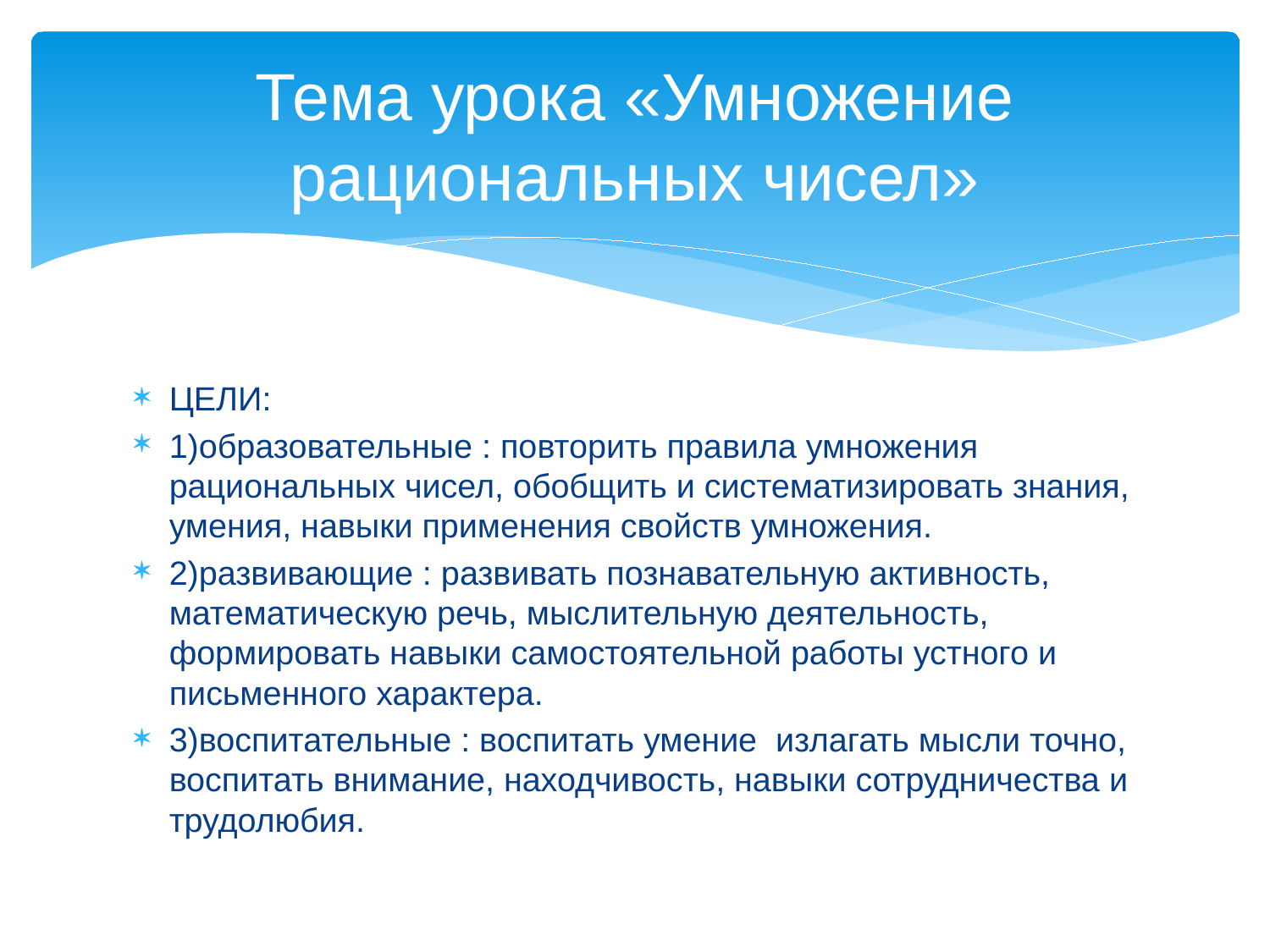

# Тема урока «Умножение рациональных чисел»
ЦЕЛИ:
1)образовательные : повторить правила умножения рациональных чисел, обобщить и систематизировать знания, умения, навыки применения свойств умножения.
2)развивающие : развивать познавательную активность, математическую речь, мыслительную деятельность, формировать навыки самостоятельной работы устного и письменного характера.
3)воспитательные : воспитать умение  излагать мысли точно, воспитать внимание, находчивость, навыки сотрудничества и трудолюбия.